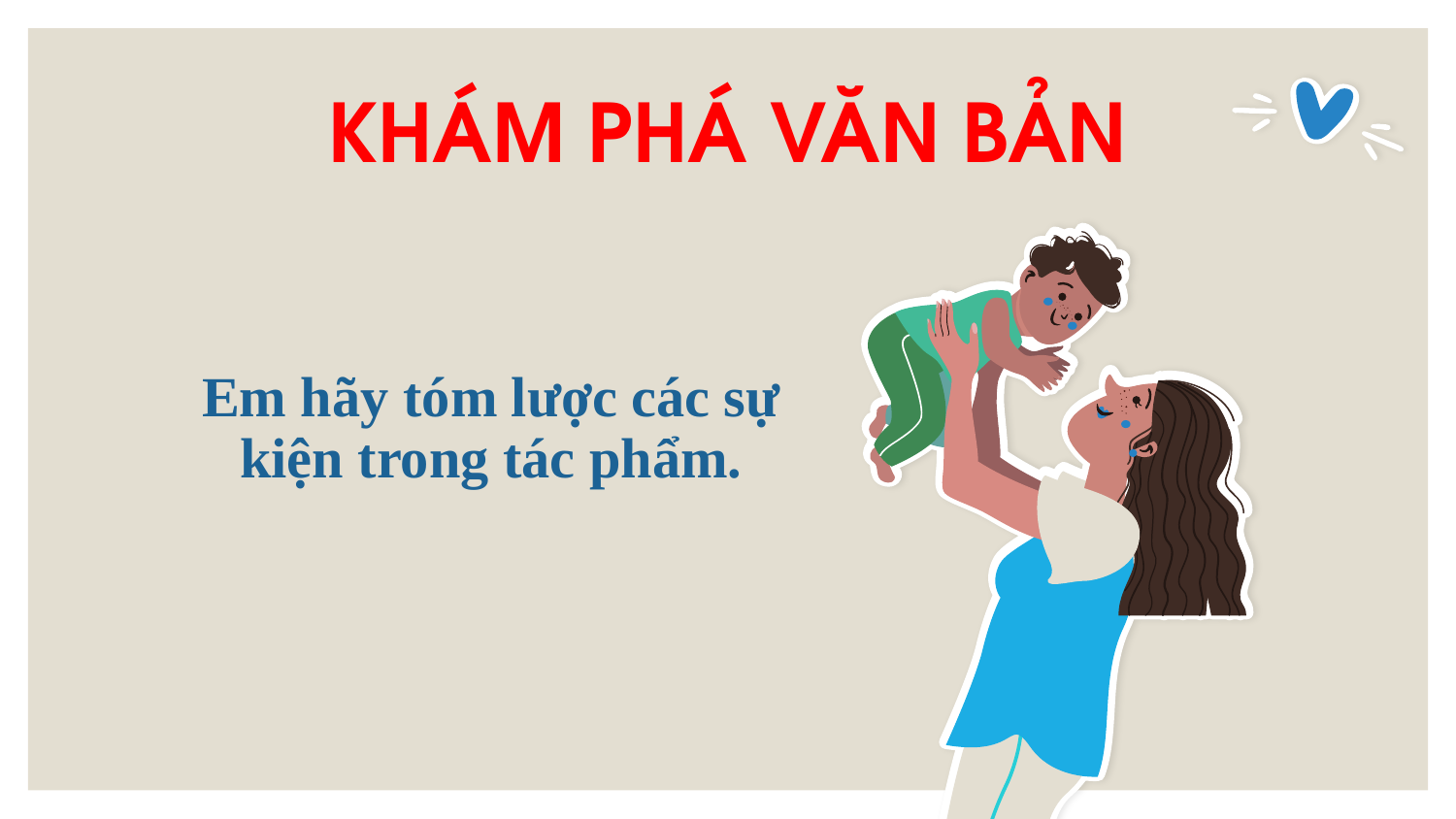

# KHÁM PHÁ VĂN BẢN

Em hãy tóm lược các sự kiện trong tác phẩm.